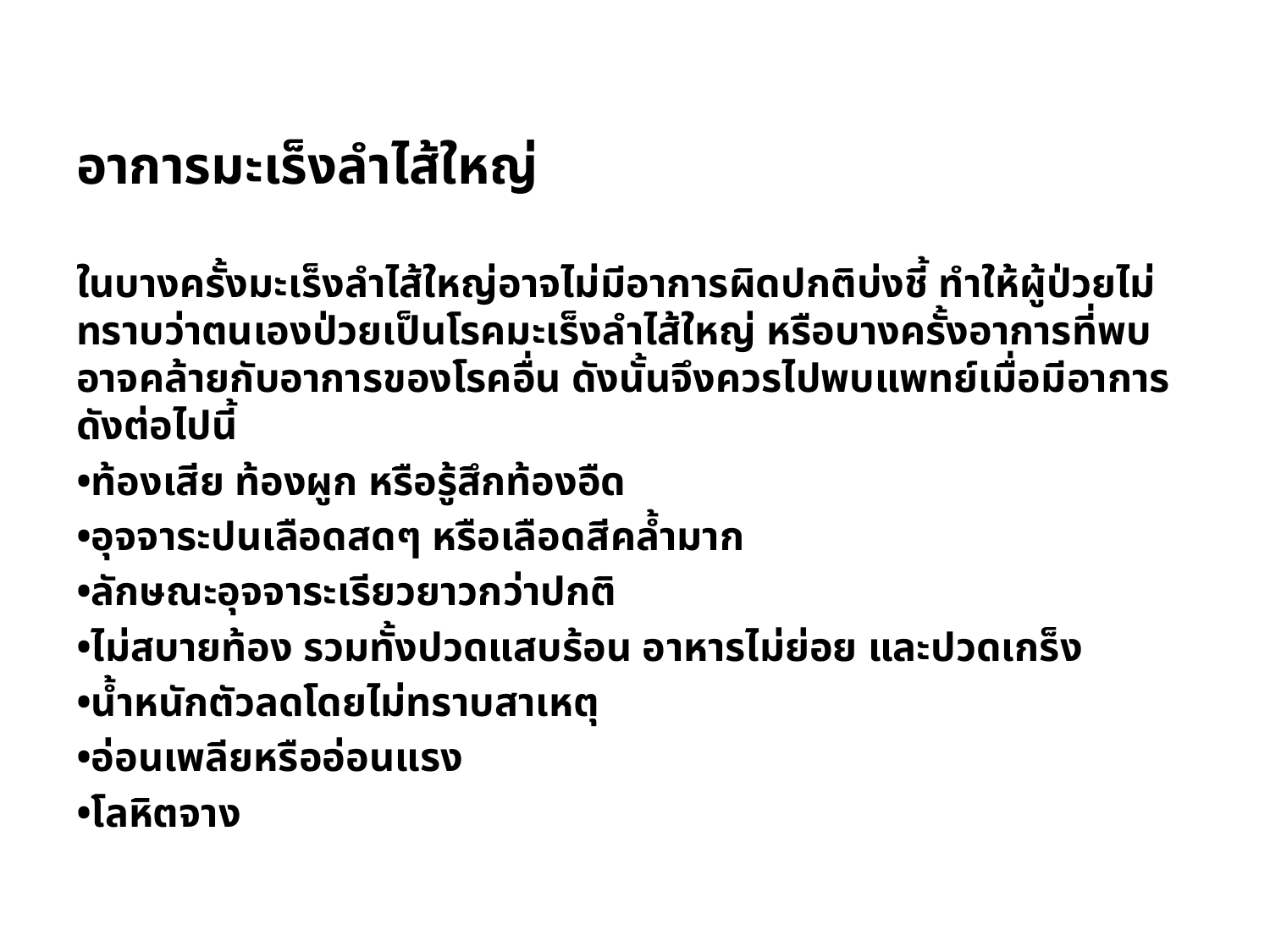

#
อาการมะเร็งลำไส้ใหญ่

ในบางครั้งมะเร็งลำไส้ใหญ่อาจไม่มีอาการผิดปกติบ่งชี้ ทำให้ผู้ป่วยไม่ทราบว่าตนเองป่วยเป็นโรคมะเร็งลำไส้ใหญ่ หรือบางครั้งอาการที่พบอาจคล้ายกับอาการของโรคอื่น ดังนั้นจึงควรไปพบแพทย์เมื่อมีอาการดังต่อไปนี้
•ท้องเสีย ท้องผูก หรือรู้สึกท้องอืด
•อุจจาระปนเลือดสดๆ หรือเลือดสีคล้ำมาก
•ลักษณะอุจจาระเรียวยาวกว่าปกติ
•ไม่สบายท้อง รวมทั้งปวดแสบร้อน อาหารไม่ย่อย และปวดเกร็ง
•น้ำหนักตัวลดโดยไม่ทราบสาเหตุ
•อ่อนเพลียหรืออ่อนแรง
•โลหิตจาง